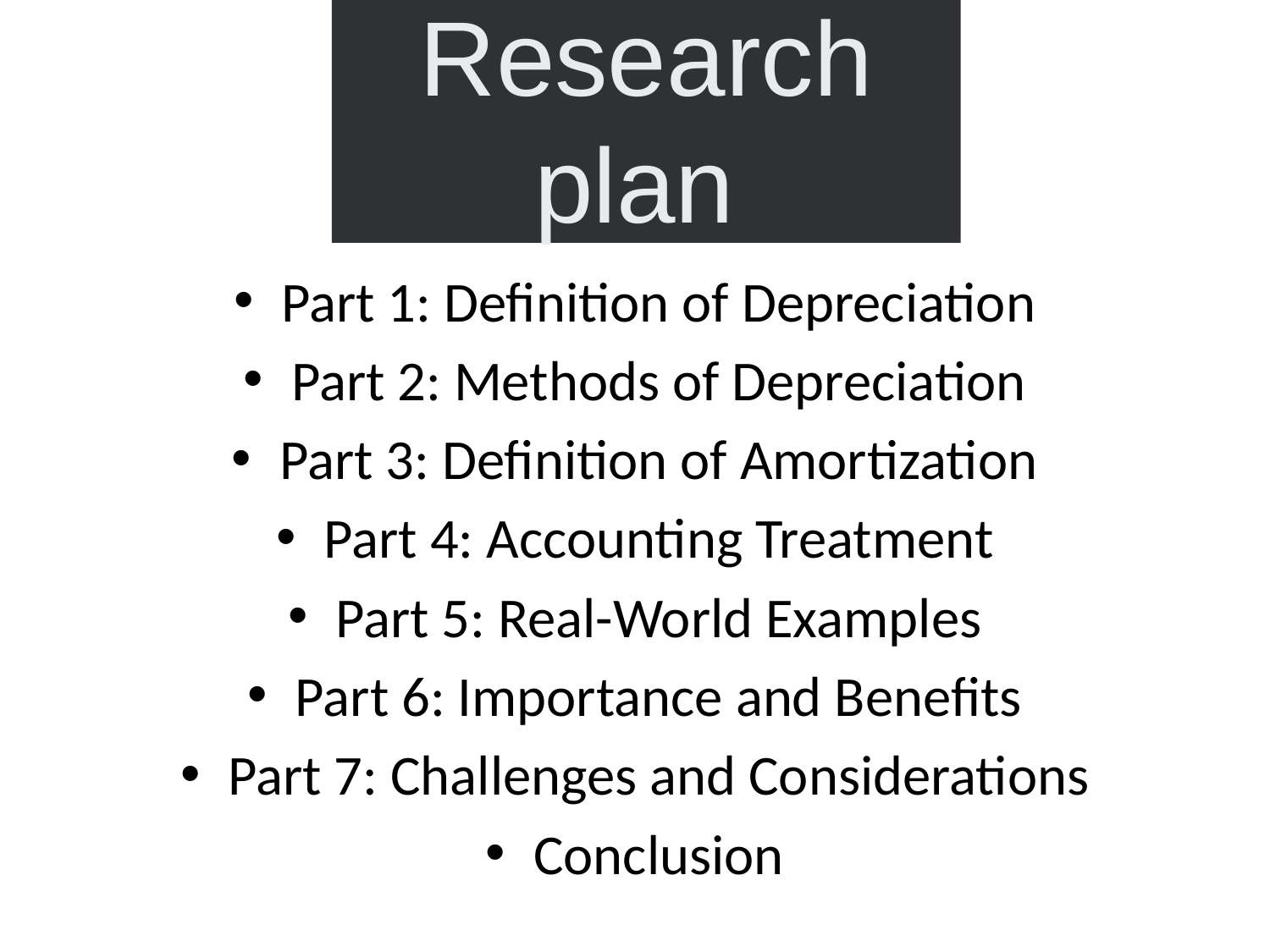

# Research plan
Introduction
Part 1: Definition of Depreciation
Part 2: Methods of Depreciation
Part 3: Definition of Amortization
Part 4: Accounting Treatment
Part 5: Real-World Examples
Part 6: Importance and Benefits
Part 7: Challenges and Considerations
Conclusion